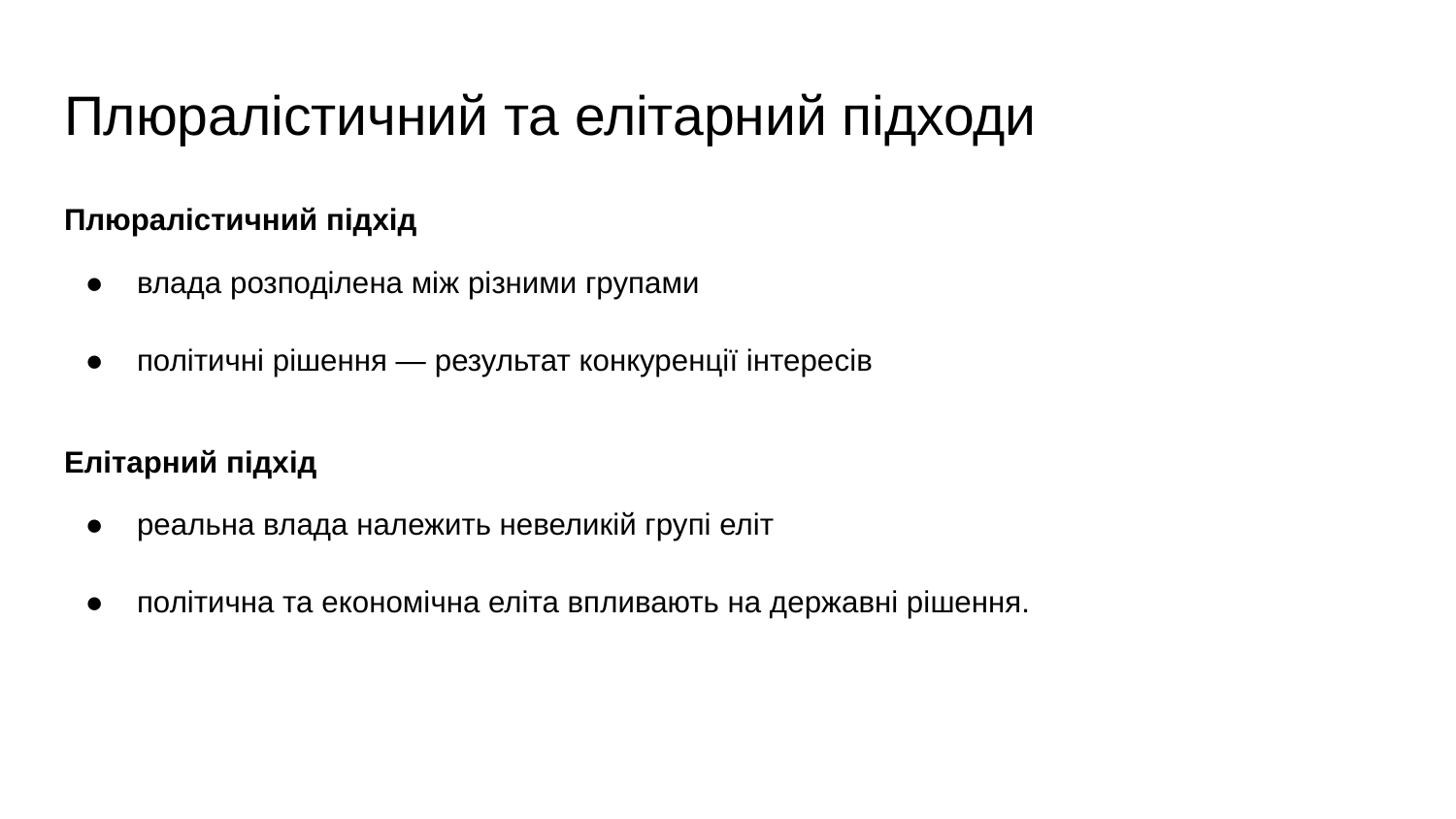

# Плюралістичний та елітарний підходи
Плюралістичний підхід
влада розподілена між різними групами
політичні рішення — результат конкуренції інтересів
Елітарний підхід
реальна влада належить невеликій групі еліт
політична та економічна еліта впливають на державні рішення.